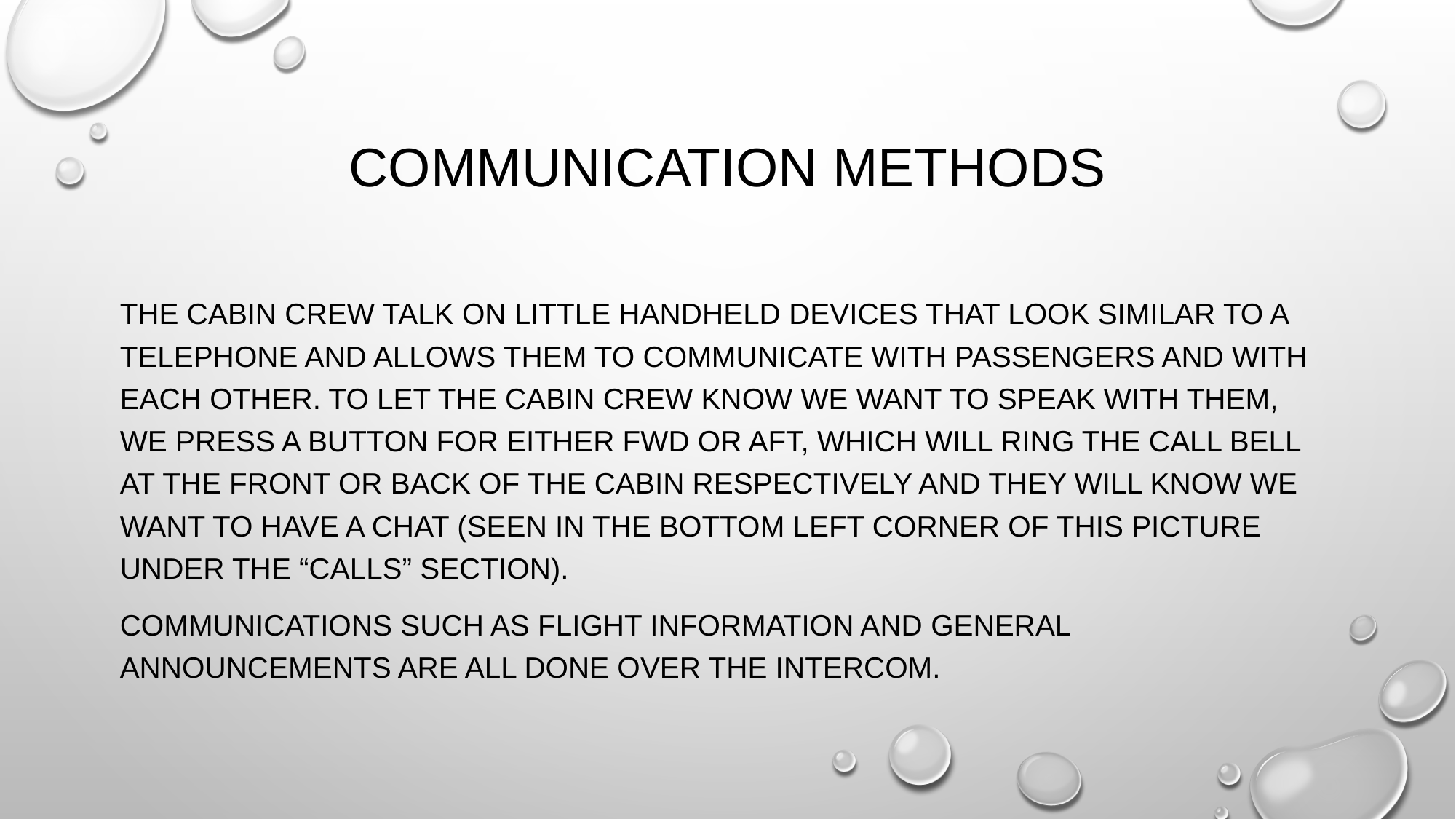

# communication methods
The cabin crew talk on little handheld devices that look similar to a telephone and allows them to communicate with passengers and with each other. To let the cabin crew know we want to speak with them, we press a button for either Fwd or Aft, which will ring the call bell at the front or back of the cabin respectively and they will know we want to have a chat (seen in the bottom left corner of this picture under the “Calls” section).
Communications such as flight information and general announcements are all done over the intercom.